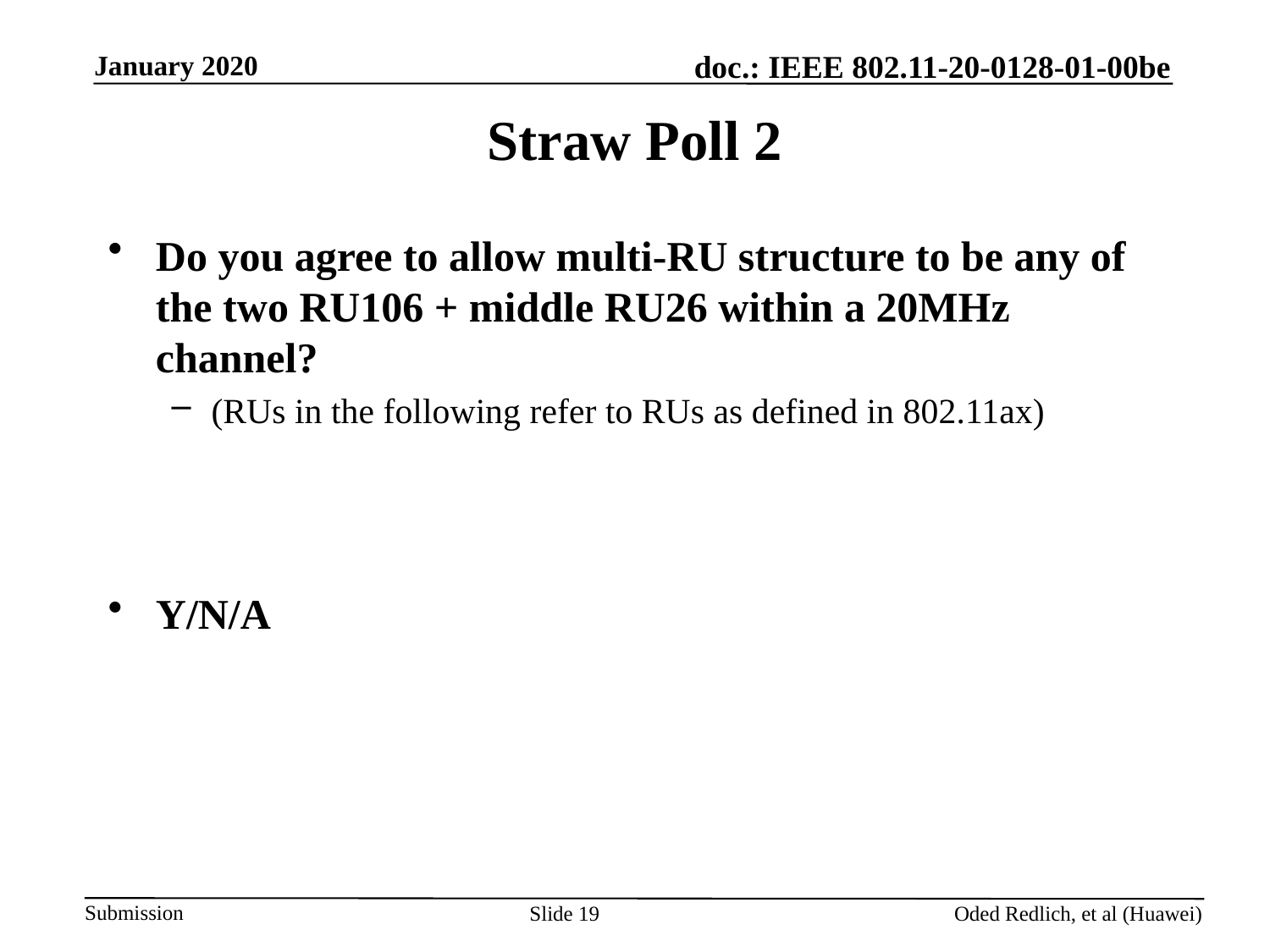

# Straw Poll 2
Do you agree to allow multi-RU structure to be any of the two RU106 + middle RU26 within a 20MHz channel?
(RUs in the following refer to RUs as defined in 802.11ax)

Y/N/A